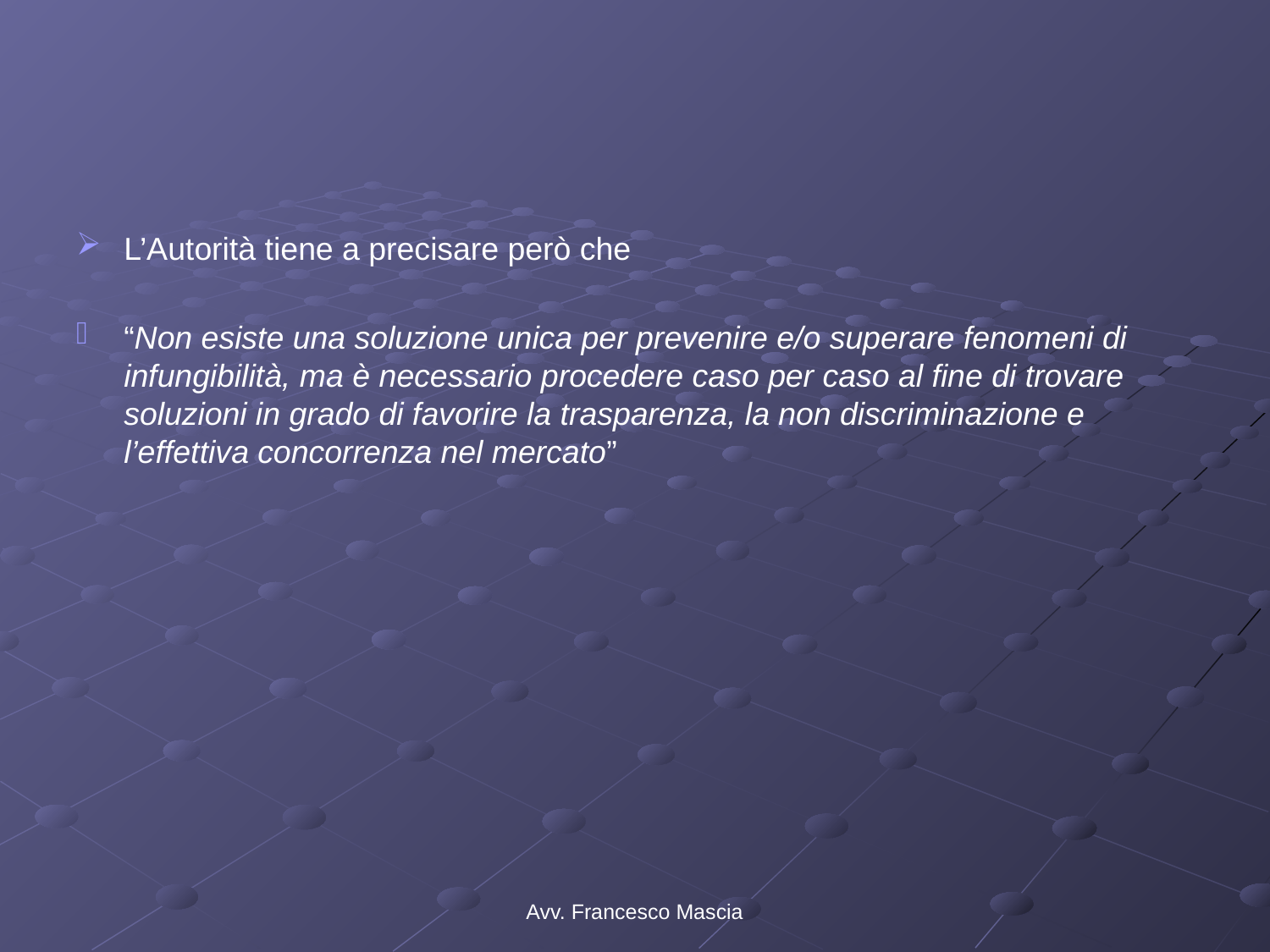

#
L’Autorità tiene a precisare però che

“Non esiste una soluzione unica per prevenire e/o superare fenomeni di infungibilità, ma è necessario procedere caso per caso al fine di trovare soluzioni in grado di favorire la trasparenza, la non discriminazione e l’effettiva concorrenza nel mercato”

Avv. Francesco Mascia